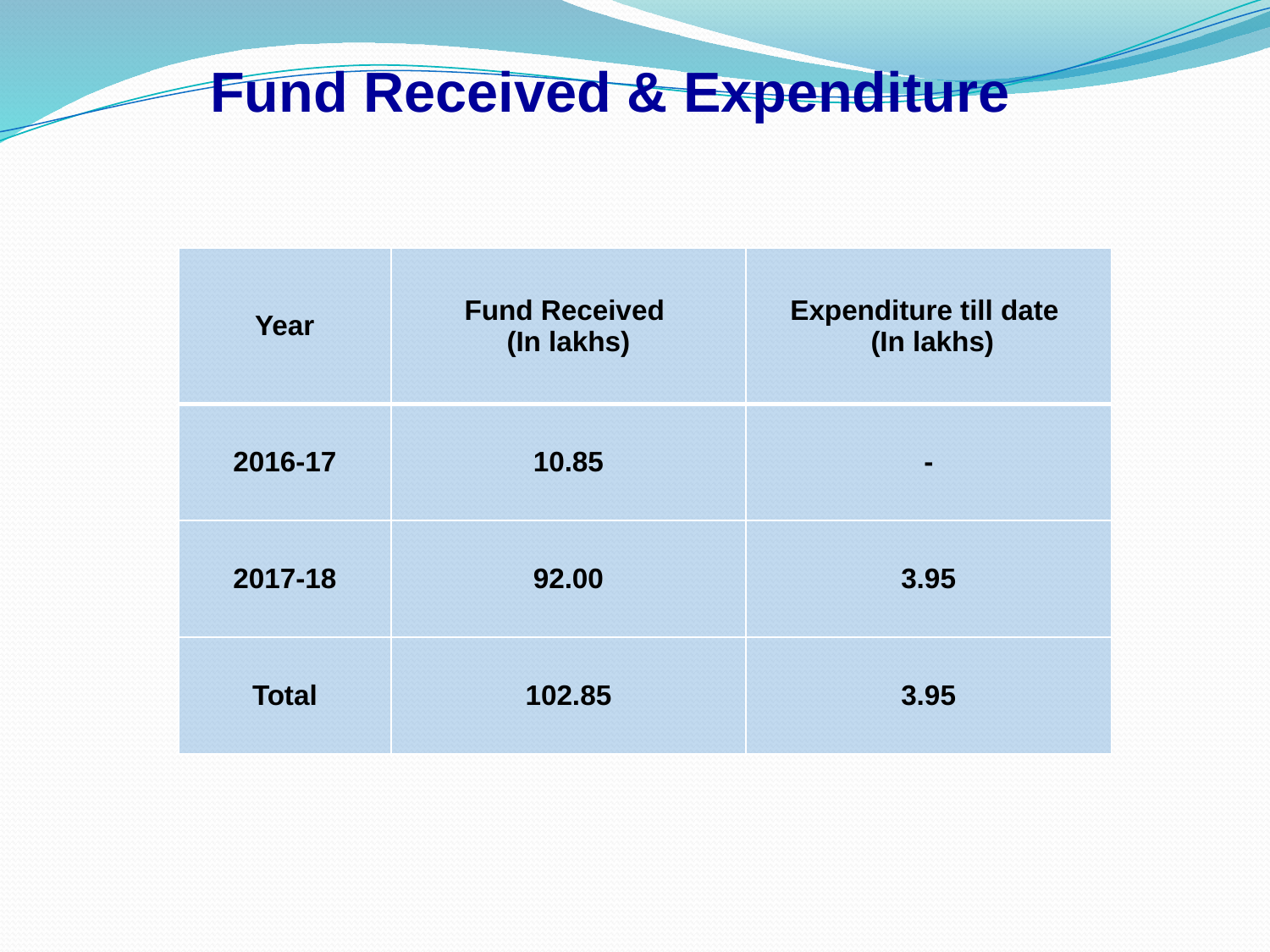

Fund Received & Expenditure
| Year | Fund Received (In lakhs) | Expenditure till date (In lakhs) |
| --- | --- | --- |
| 2016-17 | 10.85 | - |
| 2017-18 | 92.00 | 3.95 |
| Total | 102.85 | 3.95 |